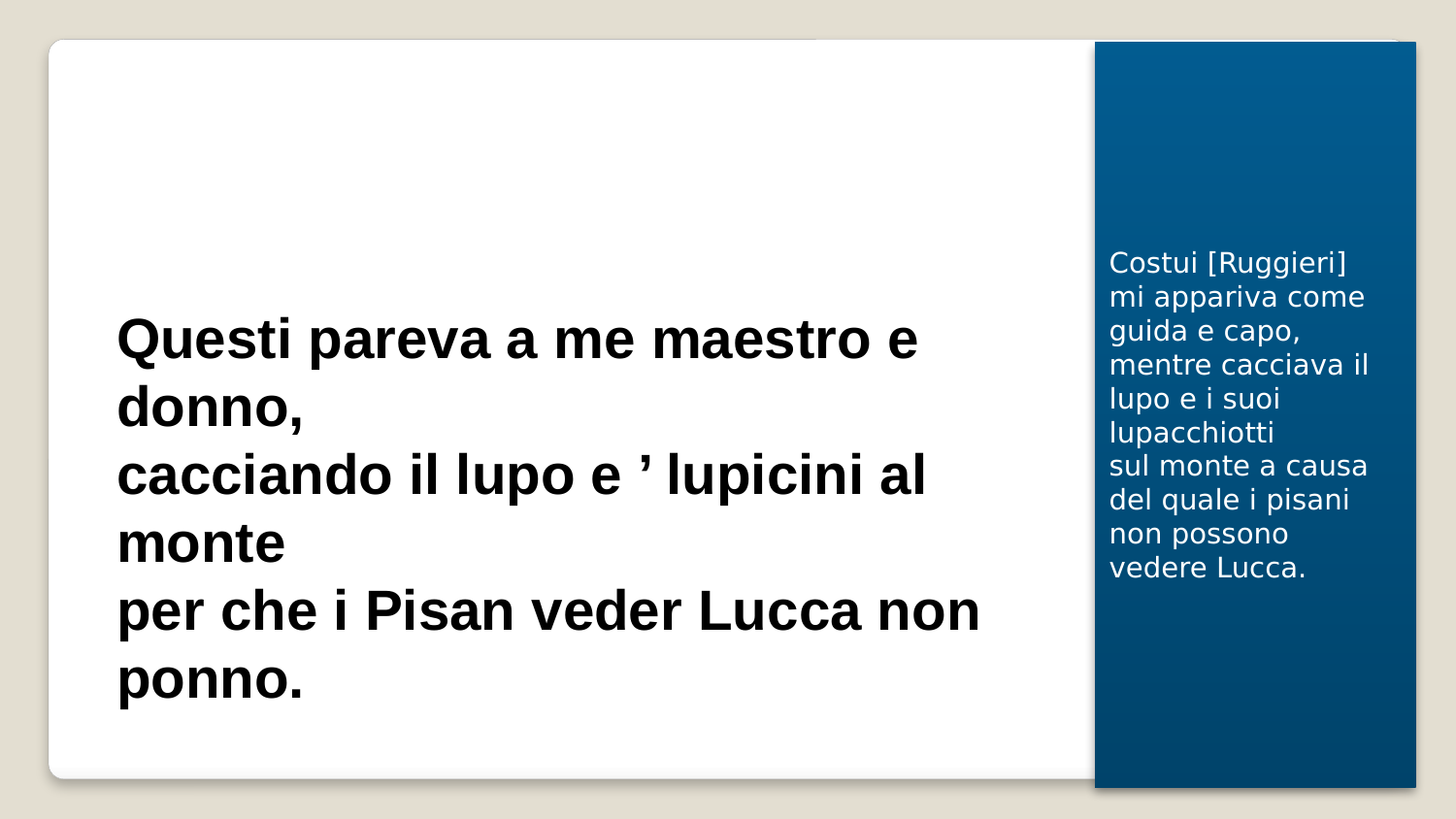

Costui [Ruggieri] mi appariva come guida e capo, mentre cacciava il lupo e i suoi lupacchiotti sul monte a causa del quale i pisani non possono vedere Lucca.
Questi pareva a me maestro e donno,
cacciando il lupo e ’ lupicini al monte
per che i Pisan veder Lucca non ponno.